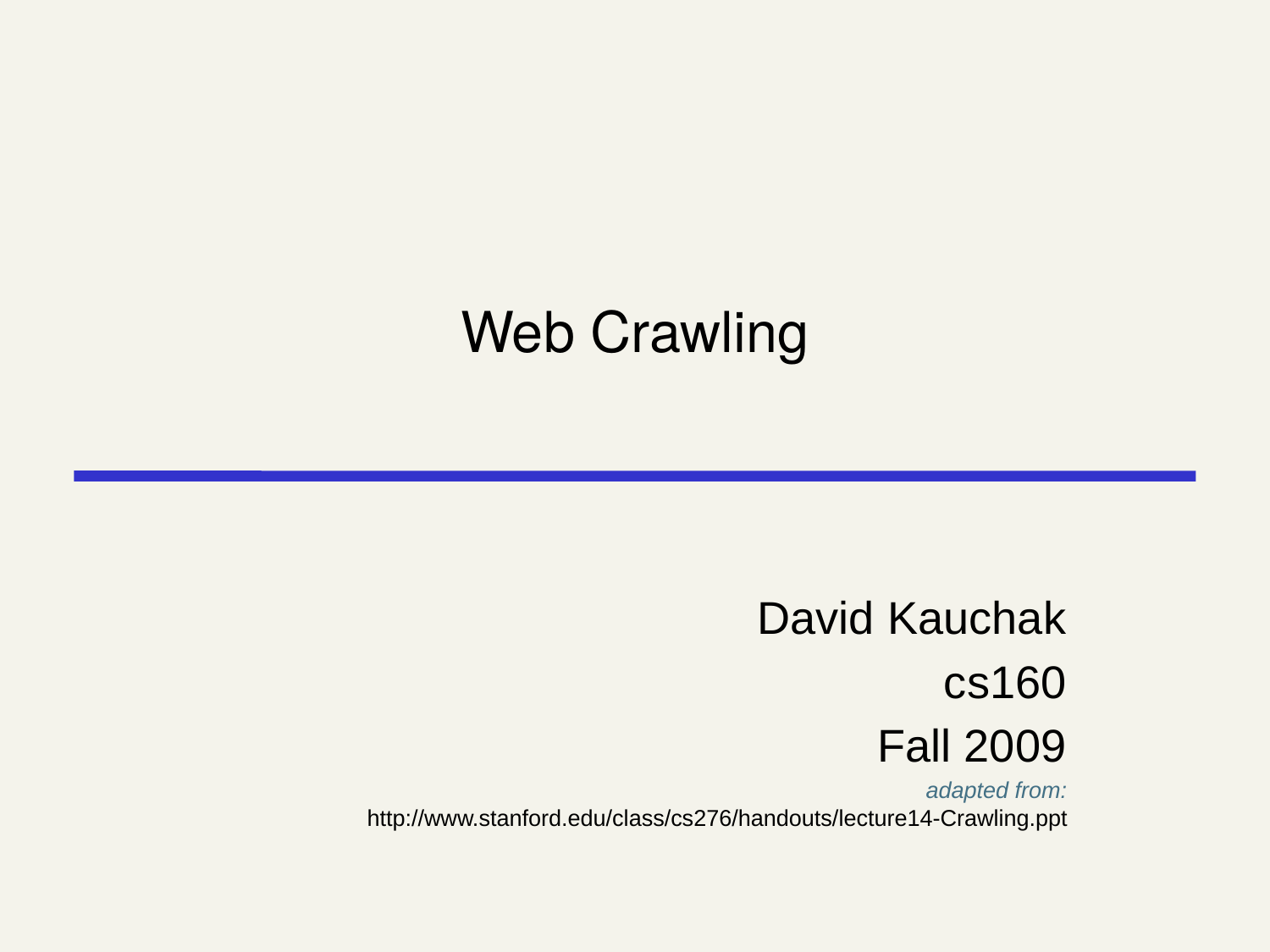

# Web Crawling

David Kauchak
cs160
Fall 2009
adapted from:
http://www.stanford.edu/class/cs276/handouts/lecture14-Crawling.ppt